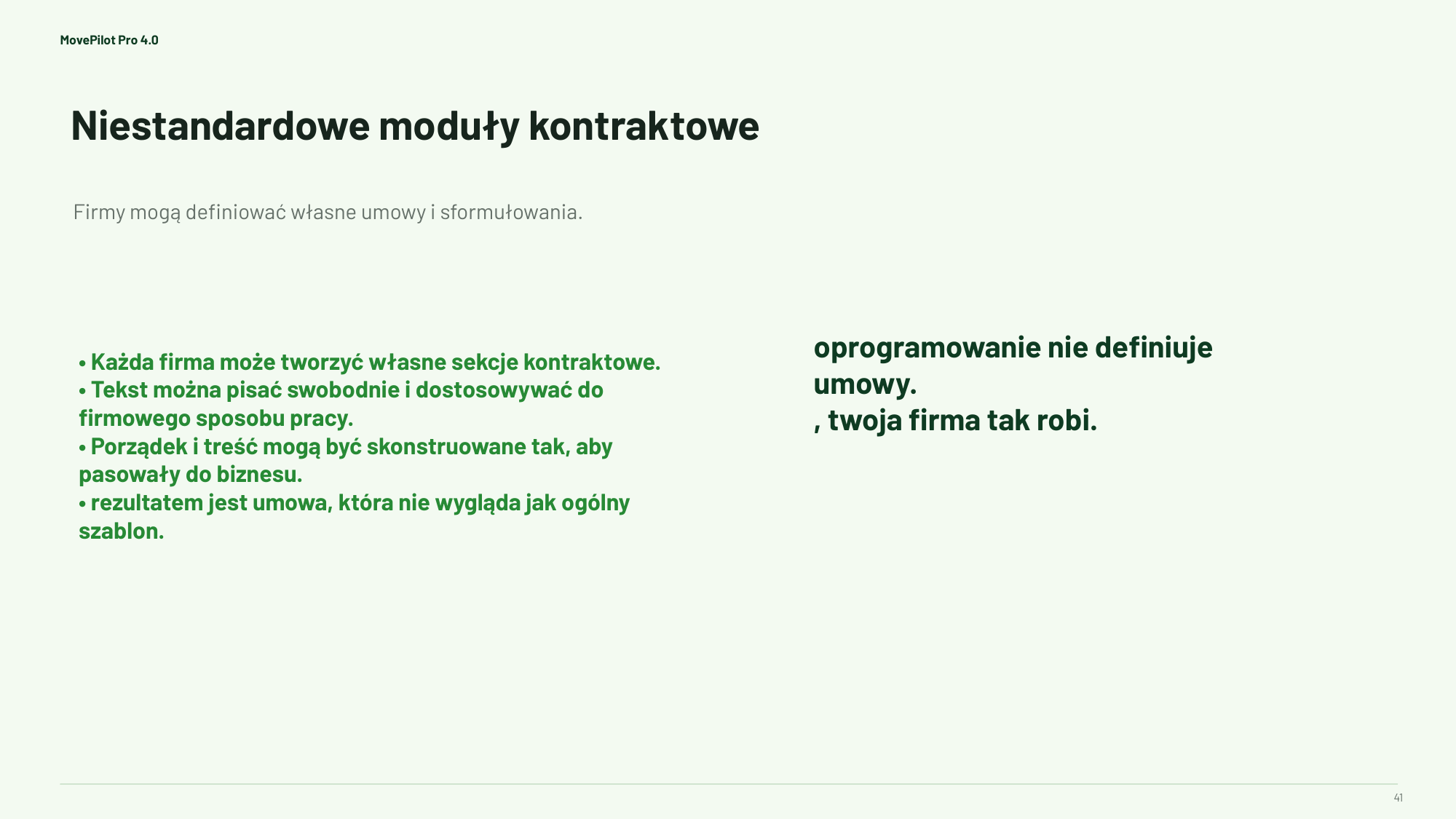

MovePilot Pro 4.0
Niestandardowe moduły kontraktowe
oprogramowanie nie definiuje umowy.
, twoja firma tak robi.
Firmy mogą definiować własne umowy i sformułowania.
• Każda firma może tworzyć własne sekcje kontraktowe.
• Tekst można pisać swobodnie i dostosowywać do firmowego sposobu pracy.
• Porządek i treść mogą być skonstruowane tak, aby pasowały do biznesu.
• rezultatem jest umowa, która nie wygląda jak ogólny szablon.

41